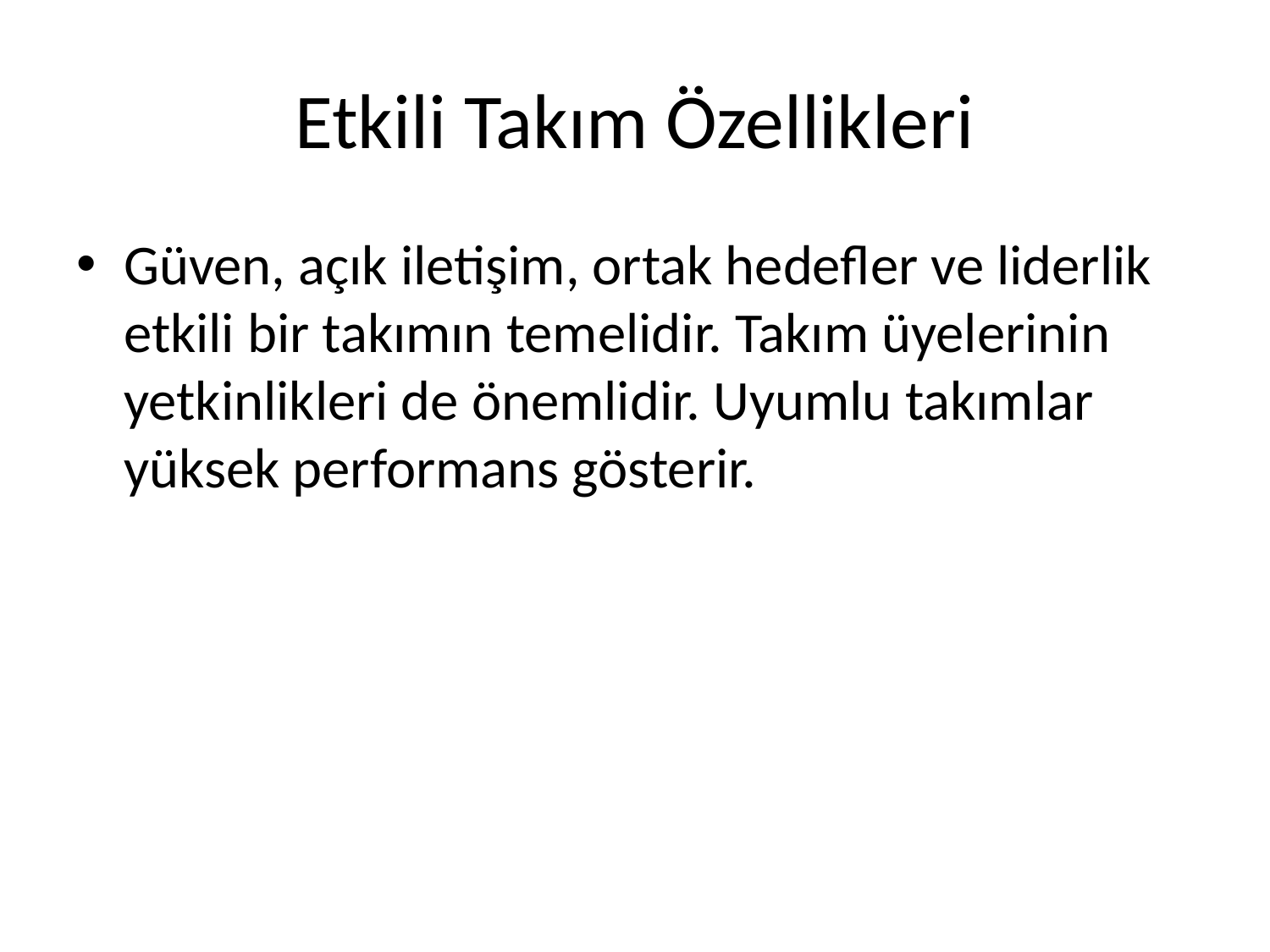

# Etkili Takım Özellikleri
Güven, açık iletişim, ortak hedefler ve liderlik etkili bir takımın temelidir. Takım üyelerinin yetkinlikleri de önemlidir. Uyumlu takımlar yüksek performans gösterir.